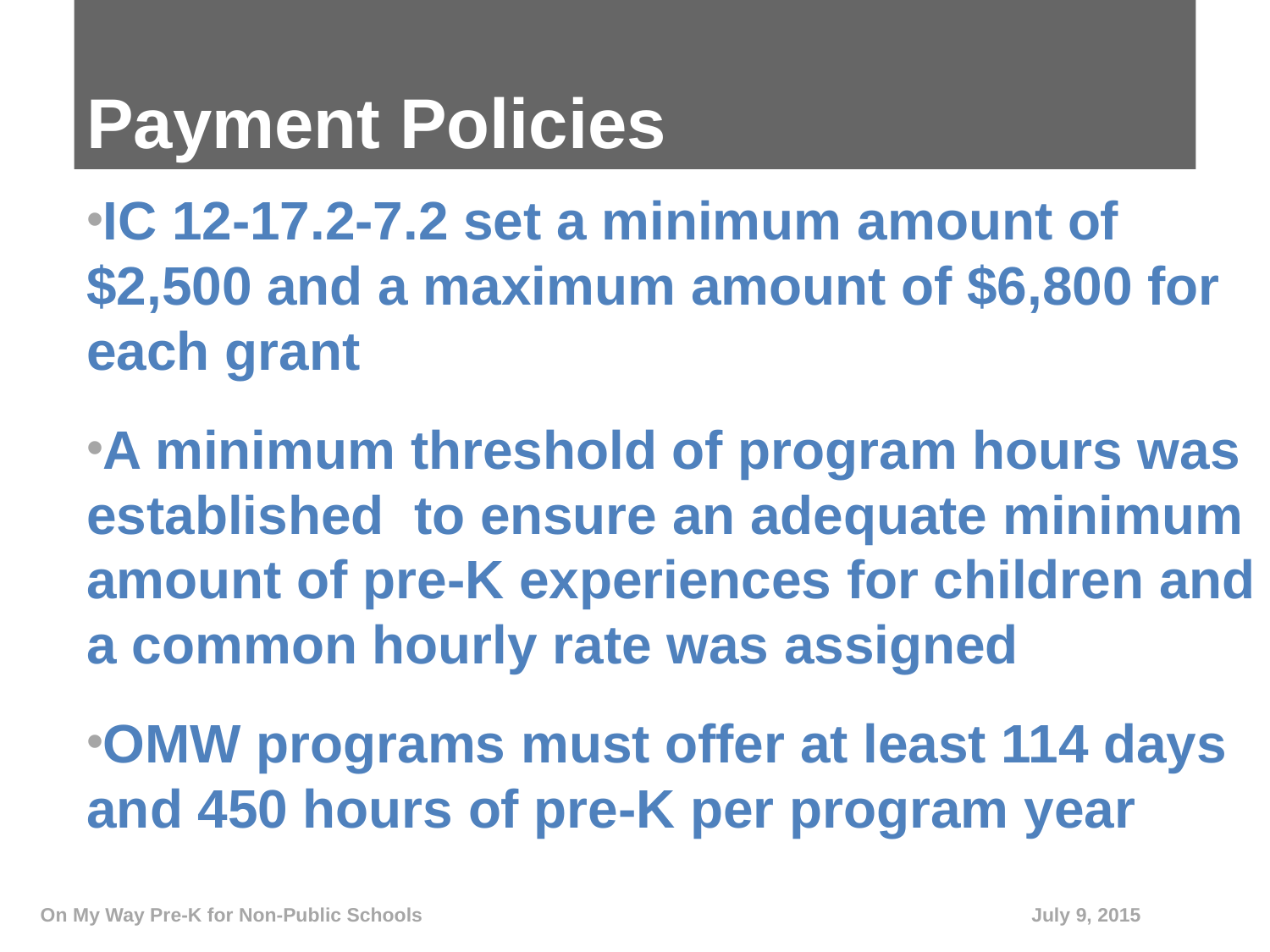

# Payment Policies
IC 12-17.2-7.2 set a minimum amount of $2,500 and a maximum amount of $6,800 for each grant
A minimum threshold of program hours was established  to ensure an adequate minimum amount of pre-K experiences for children and a common hourly rate was assigned
OMW programs must offer at least 114 days and 450 hours of pre-K per program year

On My Way Pre-K for Non-Public Schools
July 9, 2015